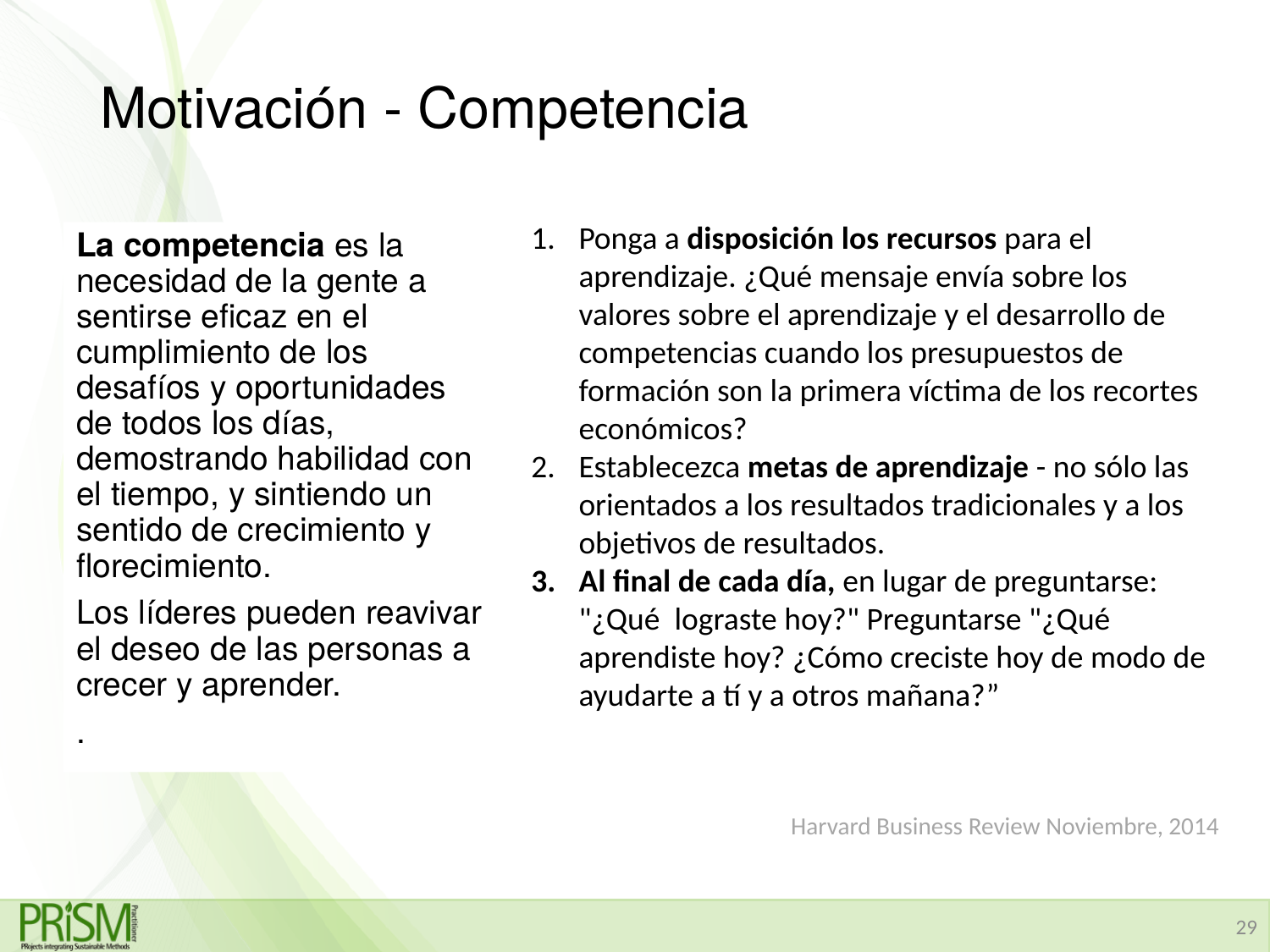

# Motivación - Competencia
Ponga a disposición los recursos para el aprendizaje. ¿Qué mensaje envía sobre los valores sobre el aprendizaje y el desarrollo de competencias cuando los presupuestos de formación son la primera víctima de los recortes económicos?
Establecezca metas de aprendizaje - no sólo las orientados a los resultados tradicionales y a los objetivos de resultados.
Al final de cada día, en lugar de preguntarse: "¿Qué  lograste hoy?" Preguntarse "¿Qué aprendiste hoy? ¿Cómo creciste hoy de modo de ayudarte a tí y a otros mañana?”
La competencia es la necesidad de la gente a sentirse eficaz en el cumplimiento de los desafíos y oportunidades de todos los días, demostrando habilidad con el tiempo, y sintiendo un sentido de crecimiento y florecimiento.
Los líderes pueden reavivar el deseo de las personas a crecer y aprender.
.
Harvard Business Review Noviembre, 2014
29